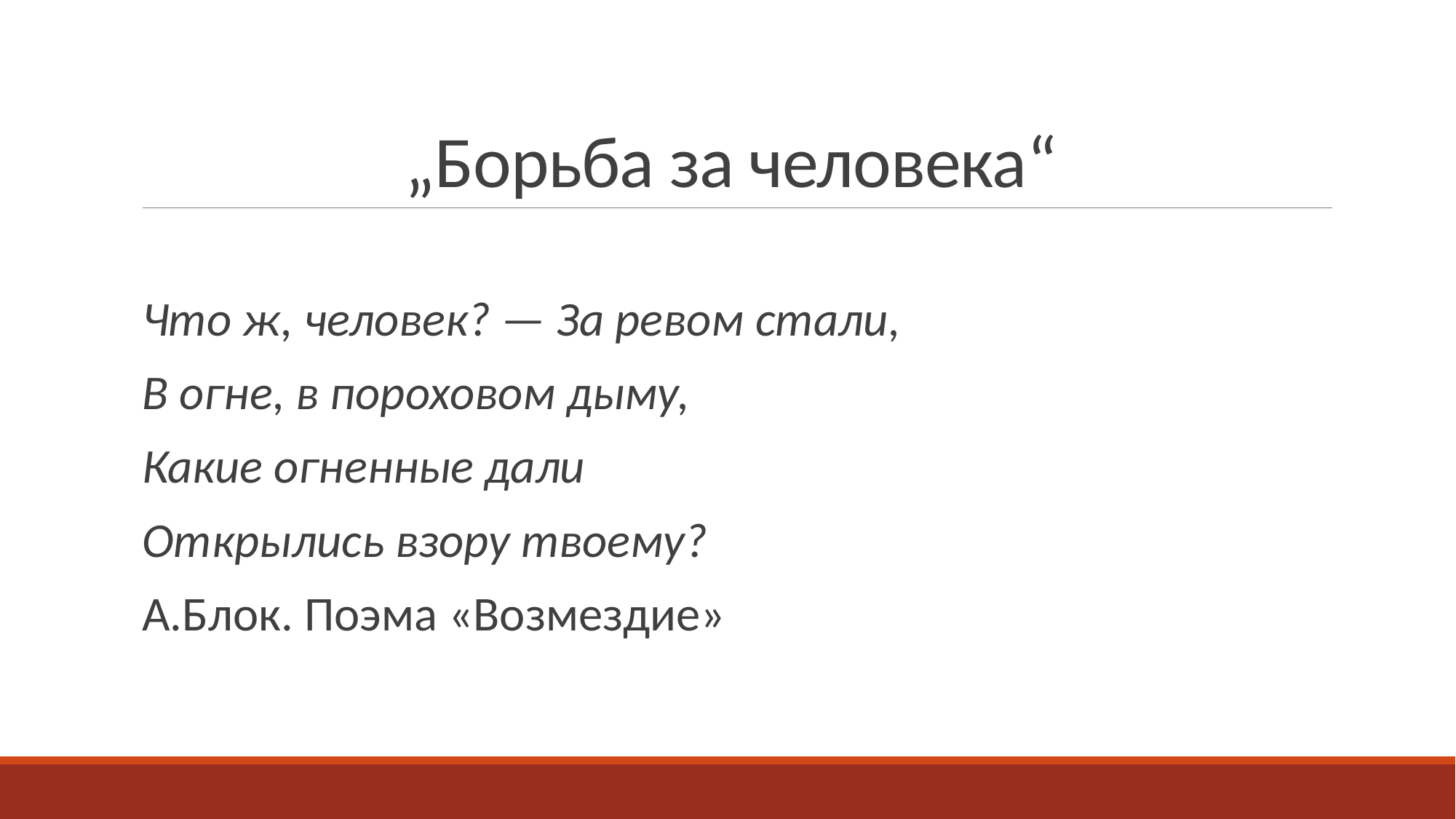

# „Борьба за человека“
Что ж, человек? — За ревом стали,
В огне, в пороховом дыму,
Какие огненные дали
Открылись взору твоему?
А.Блок. Поэма «Возмездие»